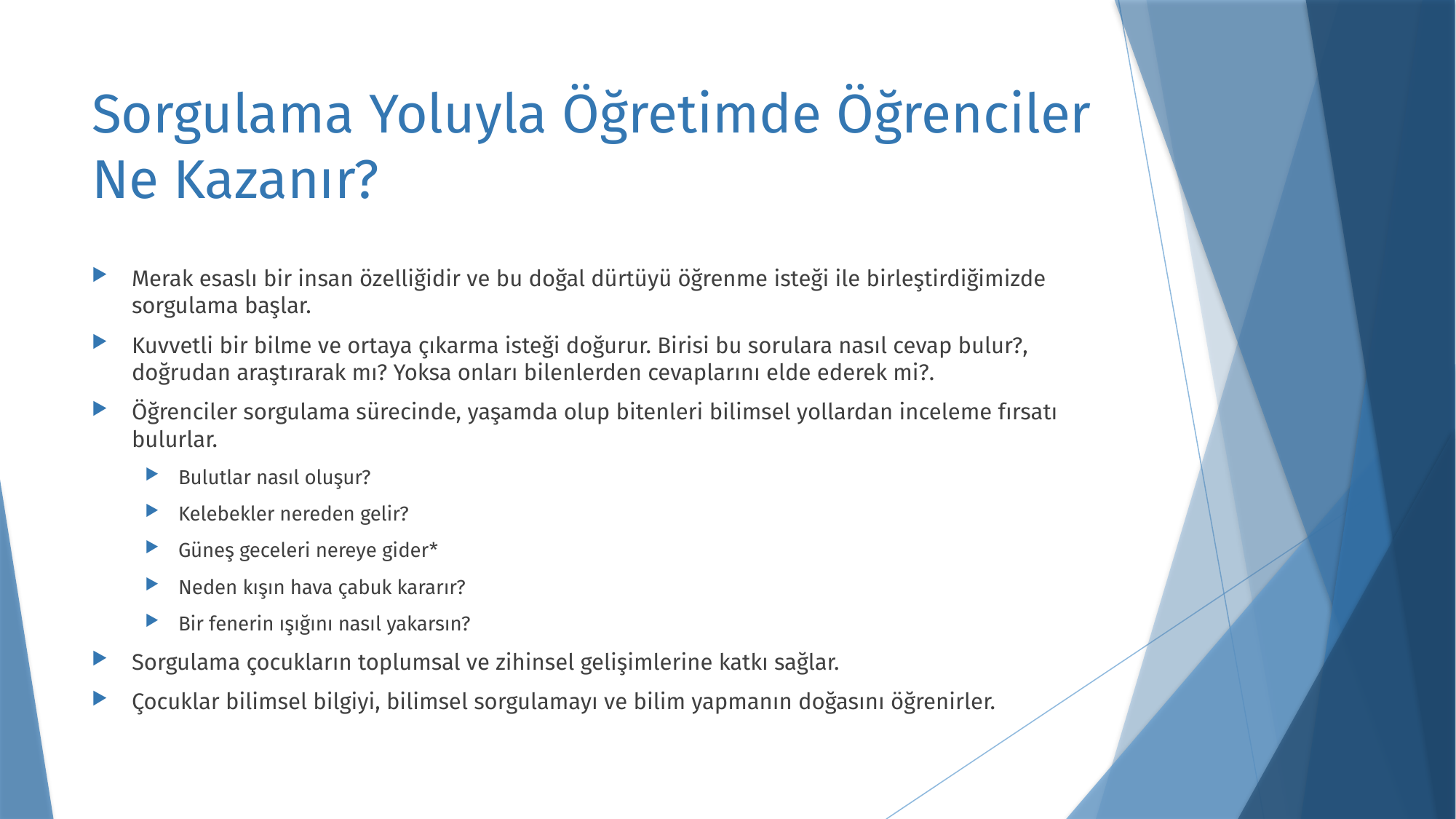

# Sorgulama Yoluyla Öğretimde Öğrenciler Ne Kazanır?
Merak esaslı bir insan özelliğidir ve bu doğal dürtüyü öğrenme isteği ile birleştirdiğimizde sorgulama başlar.
Kuvvetli bir bilme ve ortaya çıkarma isteği doğurur. Birisi bu sorulara nasıl cevap bulur?, doğrudan araştırarak mı? Yoksa onları bilenlerden cevaplarını elde ederek mi?.
Öğrenciler sorgulama sürecinde, yaşamda olup bitenleri bilimsel yollardan inceleme fırsatı bulurlar.
Bulutlar nasıl oluşur?
Kelebekler nereden gelir?
Güneş geceleri nereye gider*
Neden kışın hava çabuk kararır?
Bir fenerin ışığını nasıl yakarsın?
Sorgulama çocukların toplumsal ve zihinsel gelişimlerine katkı sağlar.
Çocuklar bilimsel bilgiyi, bilimsel sorgulamayı ve bilim yapmanın doğasını öğrenirler.